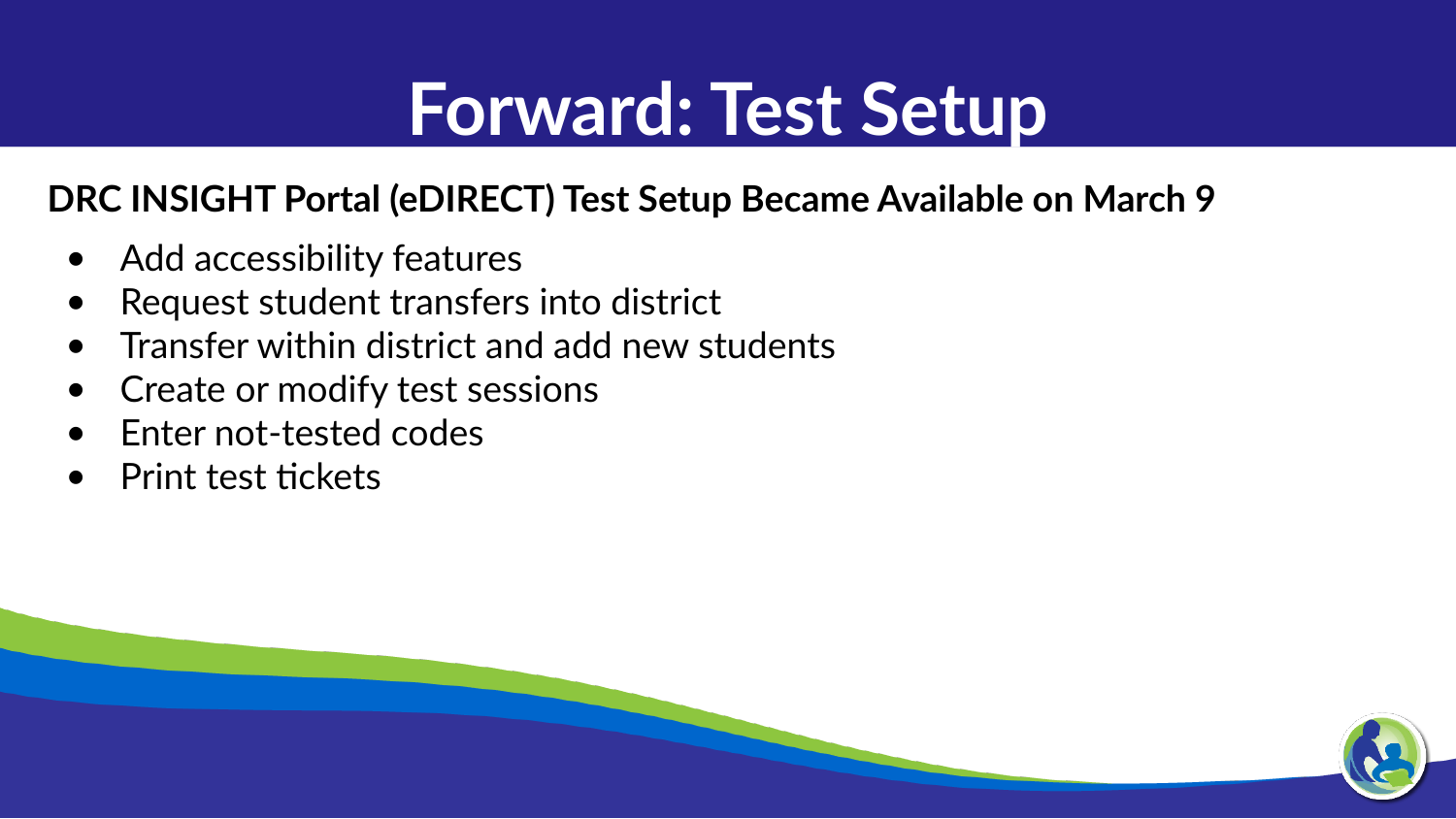

Forward: Test Setup
DRC INSIGHT Portal (eDIRECT) Test Setup Became Available on March 9
Add accessibility features
Request student transfers into district
Transfer within district and add new students
Create or modify test sessions
Enter not-tested codes
Print test tickets